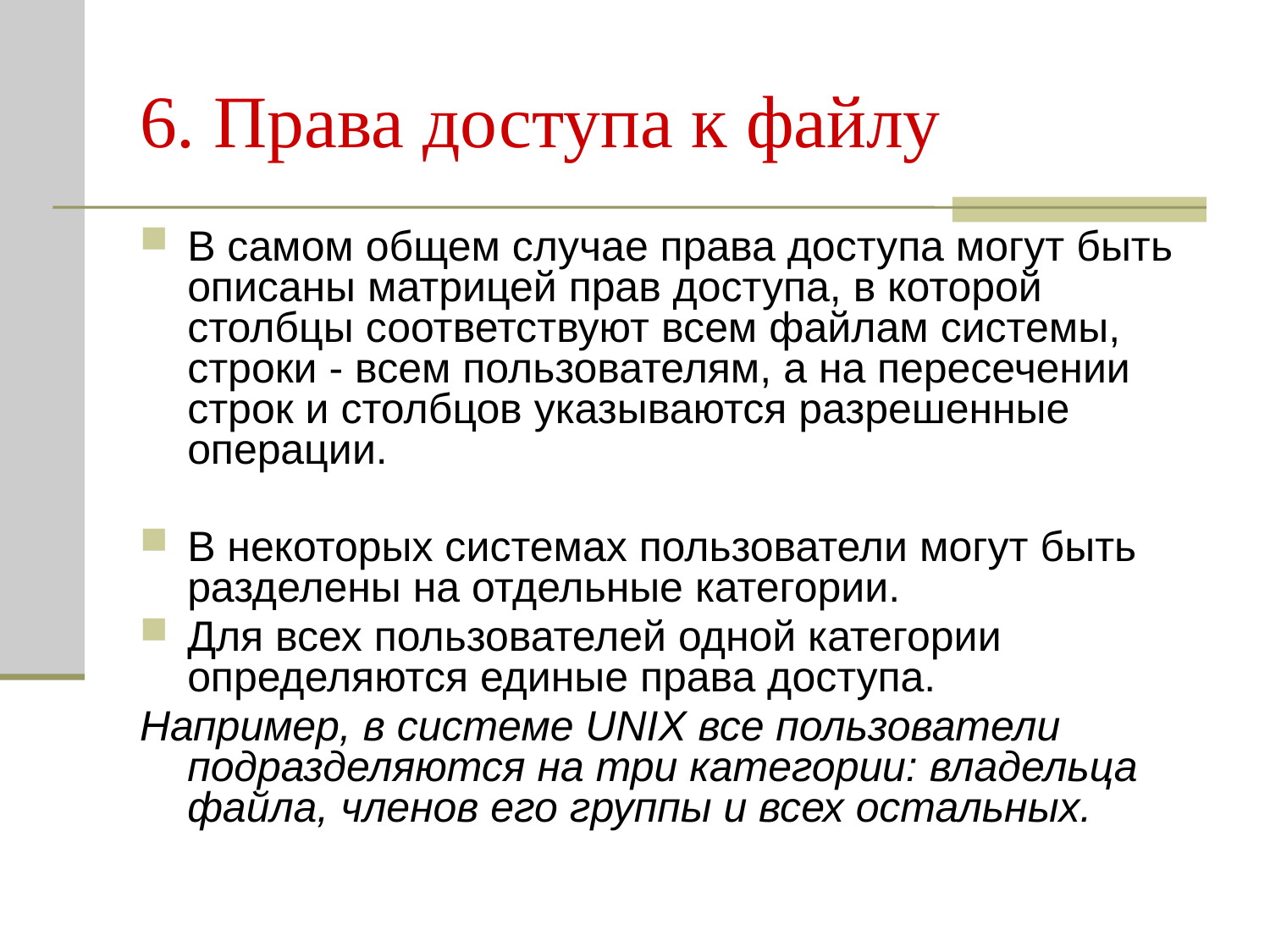

# 6. Права доступа к файлу
В самом общем случае права доступа могут быть описаны матрицей прав доступа, в которой столбцы соответствуют всем файлам системы, строки - всем пользователям, а на пересечении строк и столбцов указываются разрешенные операции.

В некоторых системах пользователи могут быть разделены на отдельные категории.
Для всех пользователей одной категории определяются единые права доступа.
Например, в системе UNIX все пользователи подразделяются на три категории: владельца файла, членов его группы и всех остальных.